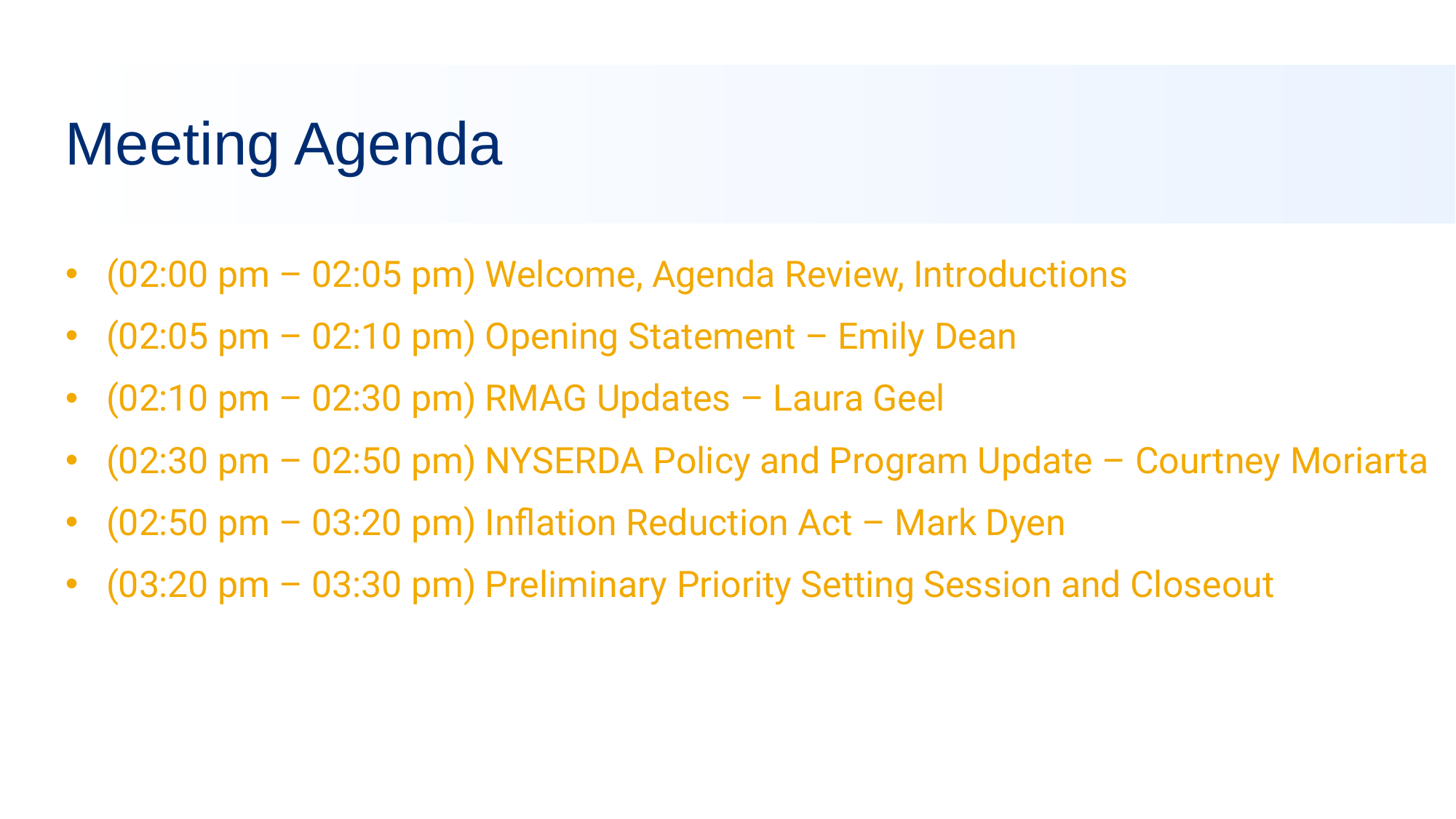

# Meeting Agenda
(02:00 pm – 02:05 pm) Welcome, Agenda Review, Introductions
(02:05 pm – 02:10 pm) Opening Statement – Emily Dean
(02:10 pm – 02:30 pm) RMAG Updates – Laura Geel
(02:30 pm – 02:50 pm) NYSERDA Policy and Program Update – Courtney Moriarta
(02:50 pm – 03:20 pm) Inflation Reduction Act – Mark Dyen
(03:20 pm – 03:30 pm) Preliminary Priority Setting Session and Closeout